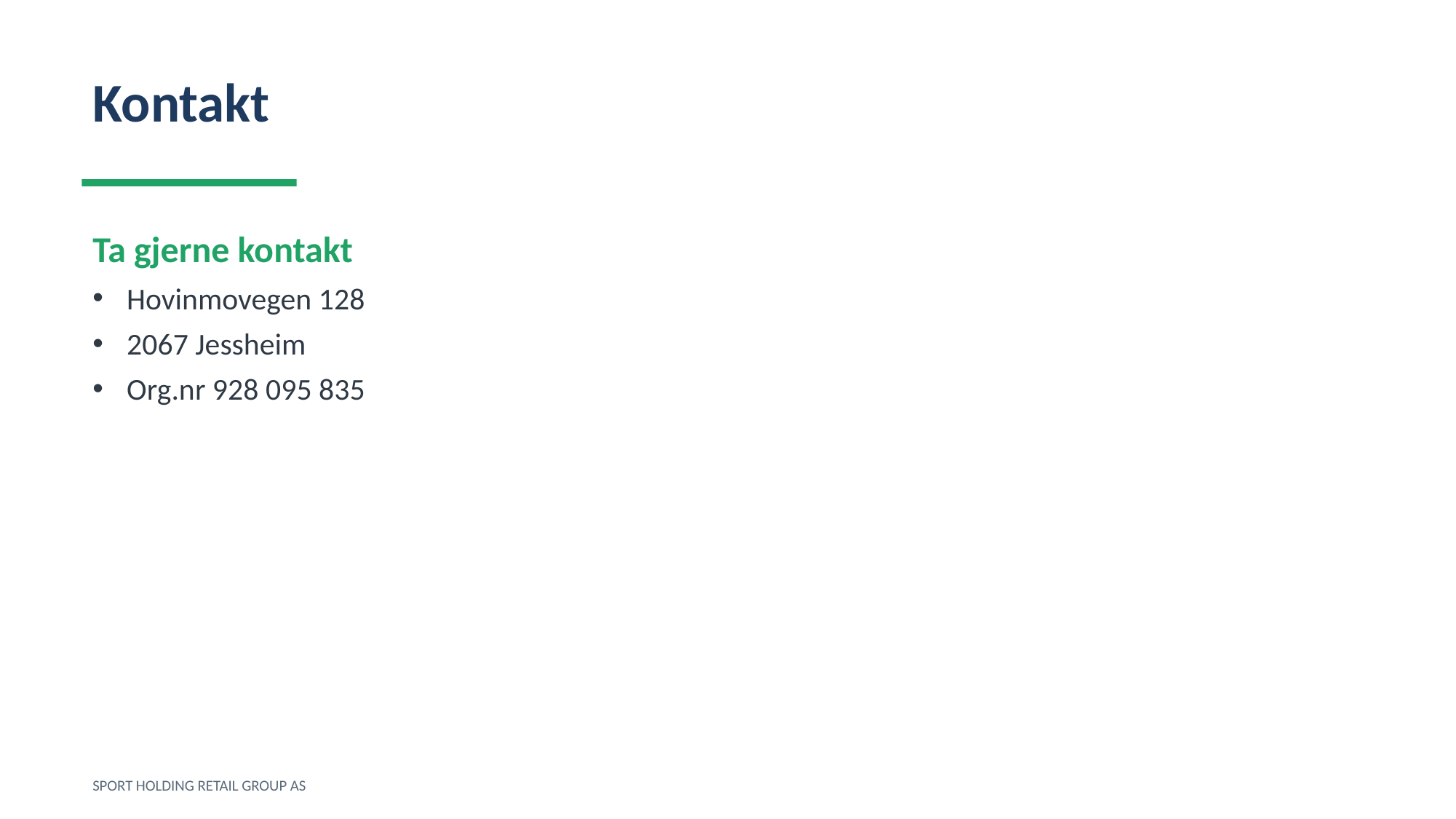

Kontakt

Ta gjerne kontakt
Hovinmovegen 128
2067 Jessheim
Org.nr 928 095 835
SPORT HOLDING RETAIL GROUP AS